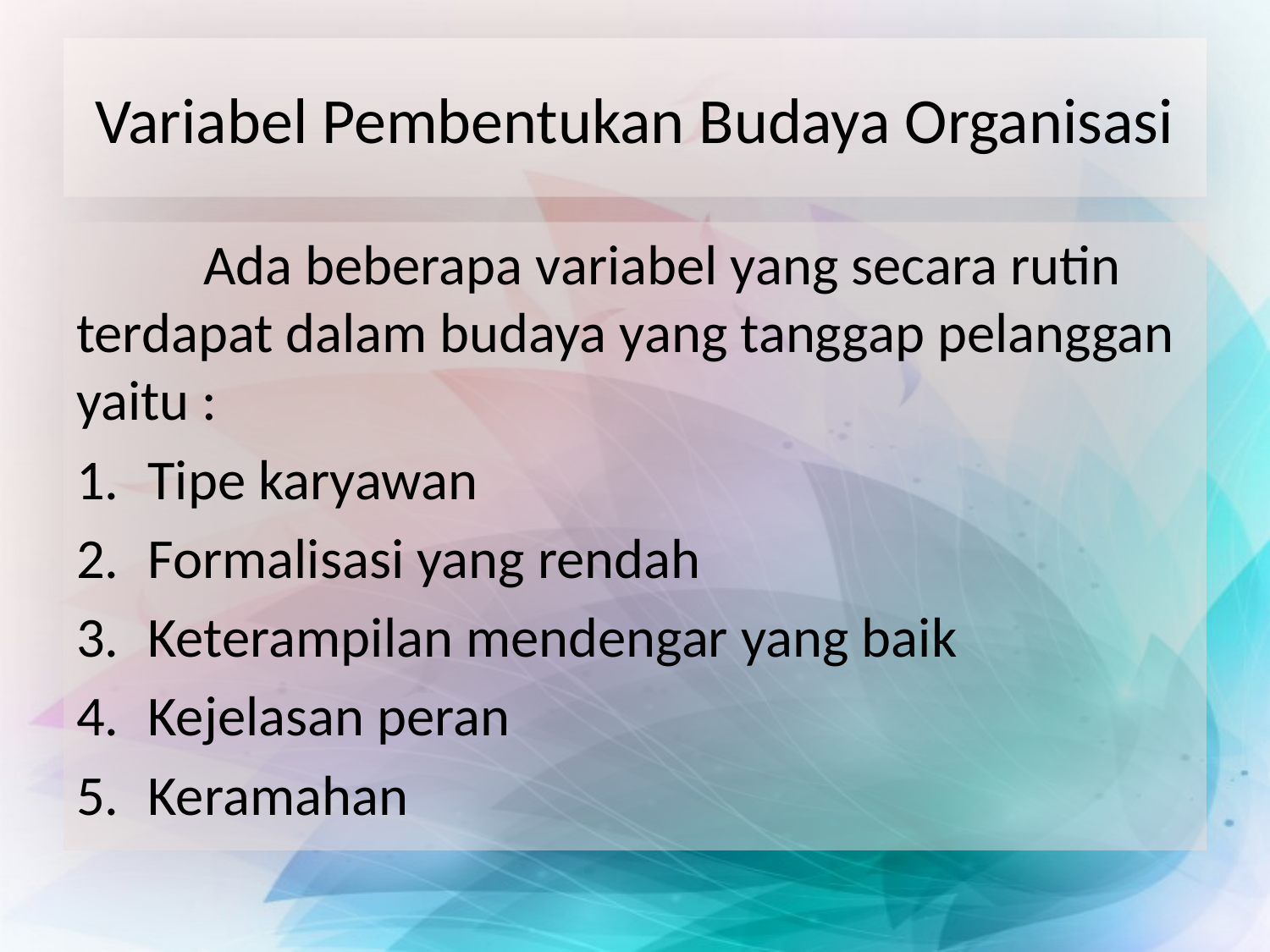

# Variabel Pembentukan Budaya Organisasi
	Ada beberapa variabel yang secara rutin terdapat dalam budaya yang tanggap pelanggan yaitu :
Tipe karyawan
Formalisasi yang rendah
Keterampilan mendengar yang baik
Kejelasan peran
Keramahan